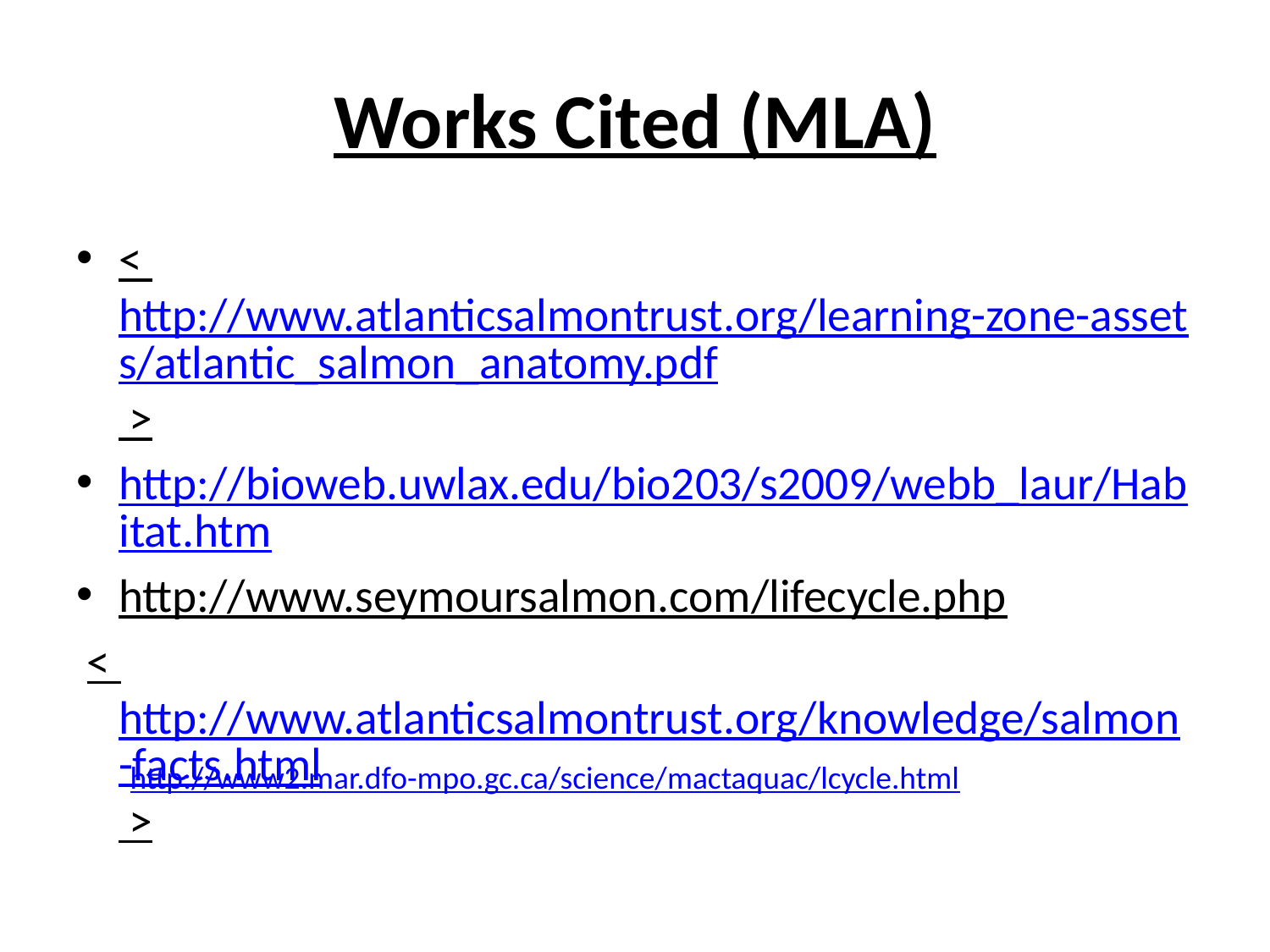

# Works Cited (MLA)
< http://www.atlanticsalmontrust.org/learning-zone-assets/atlantic_salmon_anatomy.pdf >
http://bioweb.uwlax.edu/bio203/s2009/webb_laur/Habitat.htm
http://www.seymoursalmon.com/lifecycle.php
 < http://www.atlanticsalmontrust.org/knowledge/salmon-facts.html >

http://www2.mar.dfo-mpo.gc.ca/science/mactaquac/lcycle.html